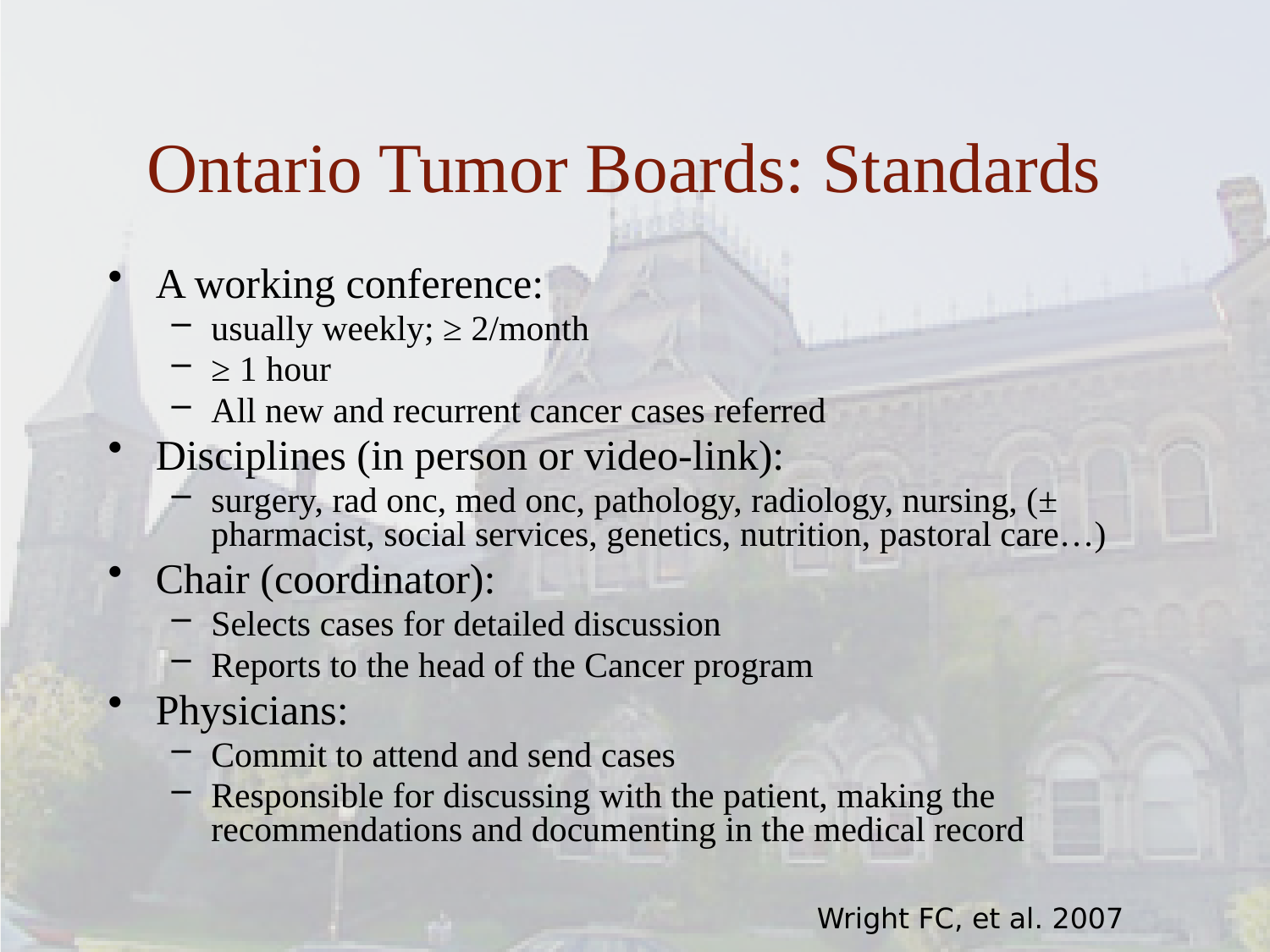

Ontario Tumor Boards: Standards
A working conference:
usually weekly; ≥ 2/month
≥ 1 hour
All new and recurrent cancer cases referred
Disciplines (in person or video-link):
surgery, rad onc, med onc, pathology, radiology, nursing, (± pharmacist, social services, genetics, nutrition, pastoral care…)
Chair (coordinator):
Selects cases for detailed discussion
Reports to the head of the Cancer program
Physicians:
Commit to attend and send cases
Responsible for discussing with the patient, making the recommendations and documenting in the medical record

Wright FC, et al. 2007